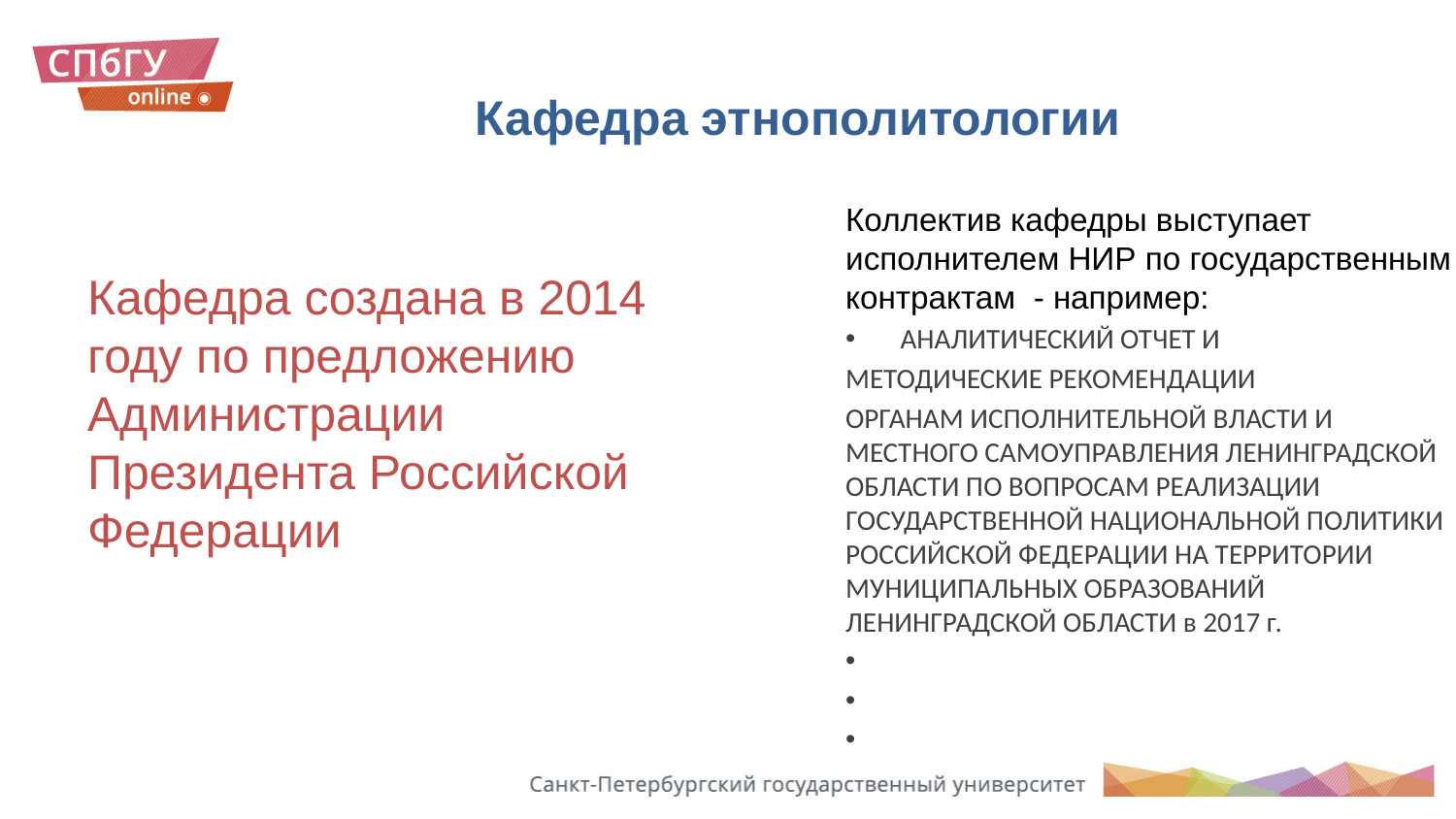

# Кафедра этнополитологии
Коллектив кафедры выступает исполнителем НИР по государственным контрактам  - например:
АНАЛИТИЧЕСКИЙ ОТЧЕТ И
МЕТОДИЧЕСКИЕ РЕКОМЕНДАЦИИ
ОРГАНАМ ИСПОЛНИТЕЛЬНОЙ ВЛАСТИ И МЕСТНОГО САМОУПРАВЛЕНИЯ ЛЕНИНГРАДСКОЙ ОБЛАСТИ ПО ВОПРОСАМ РЕАЛИЗАЦИИ ГОСУДАРСТВЕННОЙ НАЦИОНАЛЬНОЙ ПОЛИТИКИ РОССИЙСКОЙ ФЕДЕРАЦИИ НА ТЕРРИТОРИИ МУНИЦИПАЛЬНЫХ ОБРАЗОВАНИЙ ЛЕНИНГРАДСКОЙ ОБЛАСТИ в 2017 г.

Кафедра создана в 2014 году по предложению Администрации Президента Российской Федерации